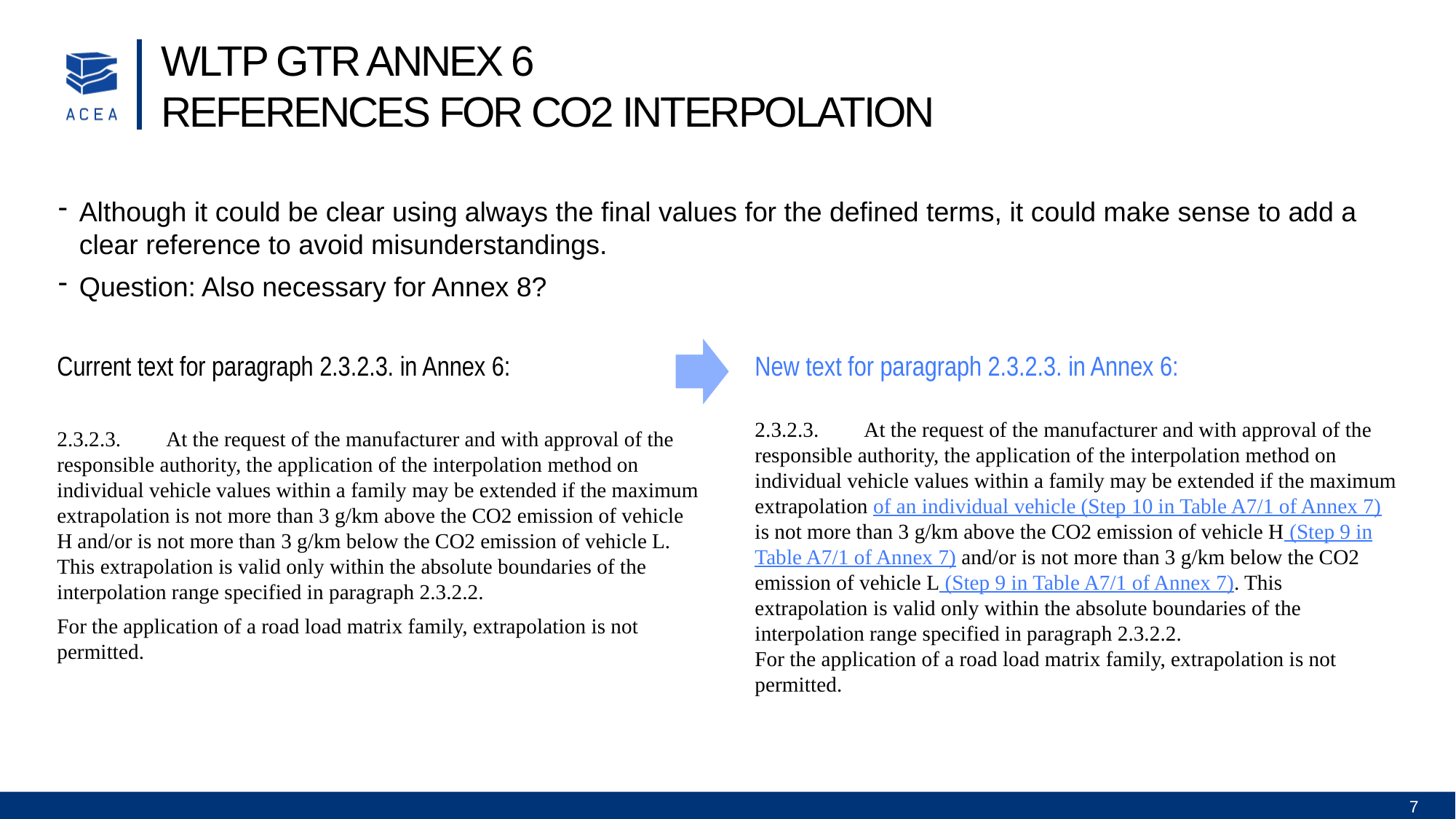

WLTP GTR Annex 6
References for CO2 Interpolation
Although it could be clear using always the final values for the defined terms, it could make sense to add a clear reference to avoid misunderstandings.
Question: Also necessary for Annex 8?

New text for paragraph 2.3.2.3. in Annex 6:

2.3.2.3.	At the request of the manufacturer and with approval of the responsible authority, the application of the interpolation method on individual vehicle values within a family may be extended if the maximum extrapolation of an individual vehicle (Step 10 in Table A7/1 of Annex 7) is not more than 3 g/km above the CO2 emission of vehicle H (Step 9 in Table A7/1 of Annex 7) and/or is not more than 3 g/km below the CO2 emission of vehicle L (Step 9 in Table A7/1 of Annex 7). This extrapolation is valid only within the absolute boundaries of the interpolation range specified in paragraph 2.3.2.2.
For the application of a road load matrix family, extrapolation is not permitted.

Current text for paragraph 2.3.2.3. in Annex 6:

2.3.2.3.	At the request of the manufacturer and with approval of the responsible authority, the application of the interpolation method on individual vehicle values within a family may be extended if the maximum extrapolation is not more than 3 g/km above the CO2 emission of vehicle H and/or is not more than 3 g/km below the CO2 emission of vehicle L. This extrapolation is valid only within the absolute boundaries of the interpolation range specified in paragraph 2.3.2.2.
For the application of a road load matrix family, extrapolation is not permitted.
7